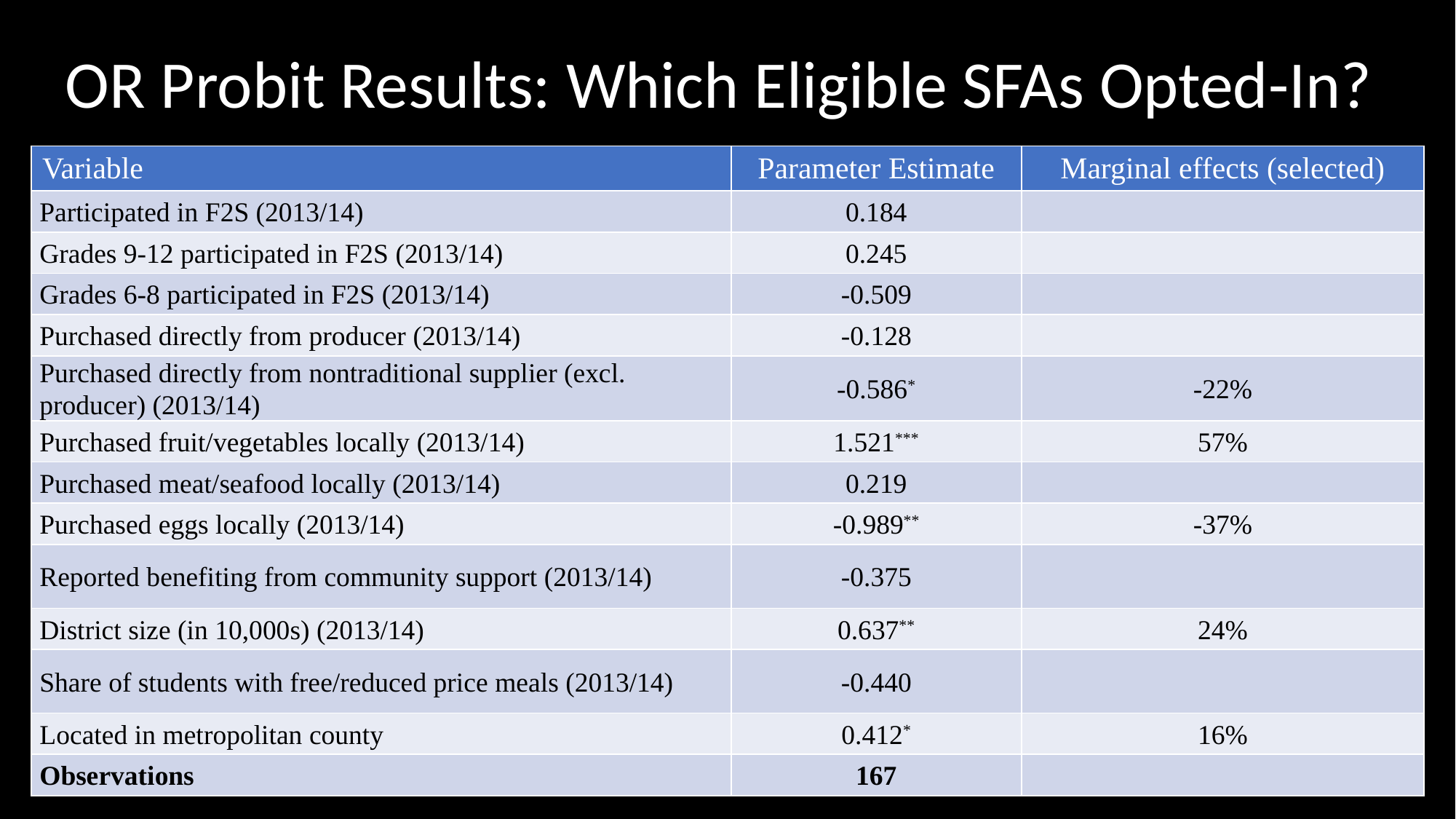

# OR Probit Results: Which Eligible SFAs Opted-In?
| Variable | Parameter Estimate | Marginal effects (selected) |
| --- | --- | --- |
| Participated in F2S (2013/14) | 0.184 |  |
| Grades 9-12 participated in F2S (2013/14) | 0.245 |  |
| Grades 6-8 participated in F2S (2013/14) | -0.509 |  |
| Purchased directly from producer (2013/14) | -0.128 |  |
| Purchased directly from nontraditional supplier (excl. producer) (2013/14) | -0.586\* | -22% |
| Purchased fruit/vegetables locally (2013/14) | 1.521\*\*\* | 57% |
| Purchased meat/seafood locally (2013/14) | 0.219 |  |
| Purchased eggs locally (2013/14) | -0.989\*\* | -37% |
| Reported benefiting from community support (2013/14) | -0.375 |  |
| District size (in 10,000s) (2013/14) | 0.637\*\* | 24% |
| Share of students with free/reduced price meals (2013/14) | -0.440 |  |
| Located in metropolitan county | 0.412\* | 16% |
| Observations | 167 |  |